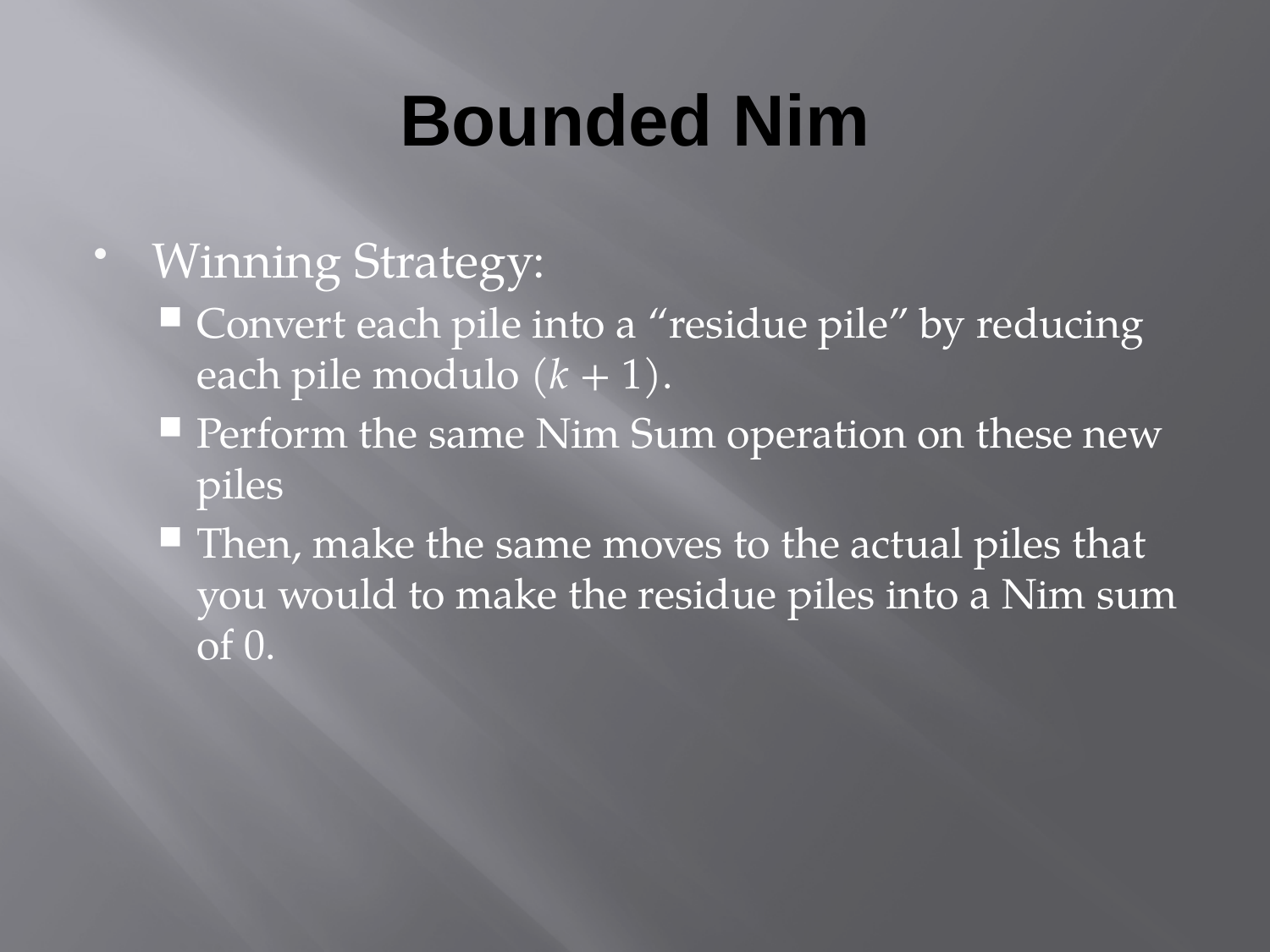

# Bounded Nim
Winning Strategy:
Convert each pile into a “residue pile” by reducing each pile modulo (k + 1).
Perform the same Nim Sum operation on these new piles
Then, make the same moves to the actual piles that you would to make the residue piles into a Nim sum of 0.